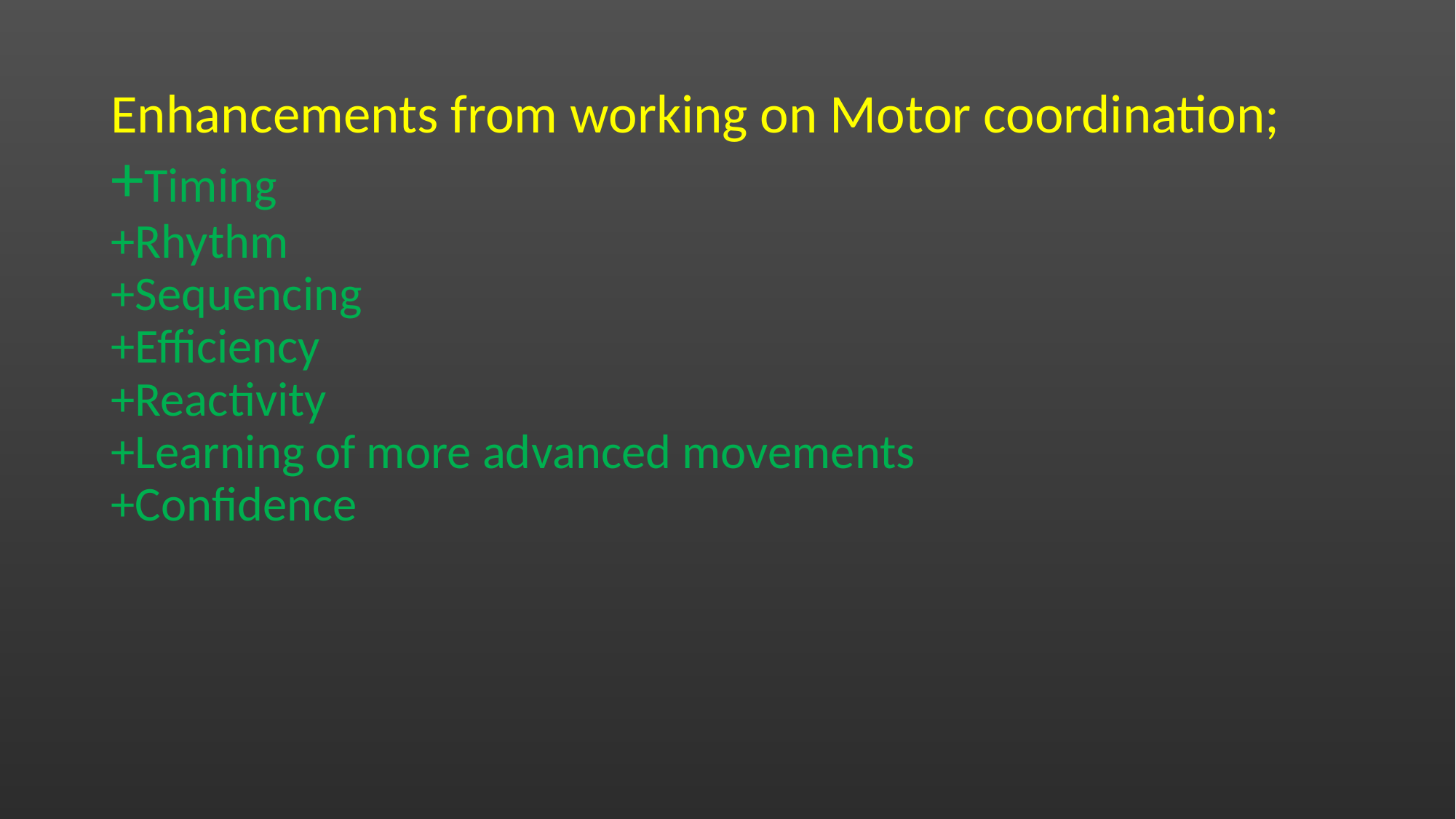

# Enhancements from working on Motor coordination; +Timing +Rhythm +Sequencing +Efficiency +Reactivity +Learning of more advanced movements +Confidence